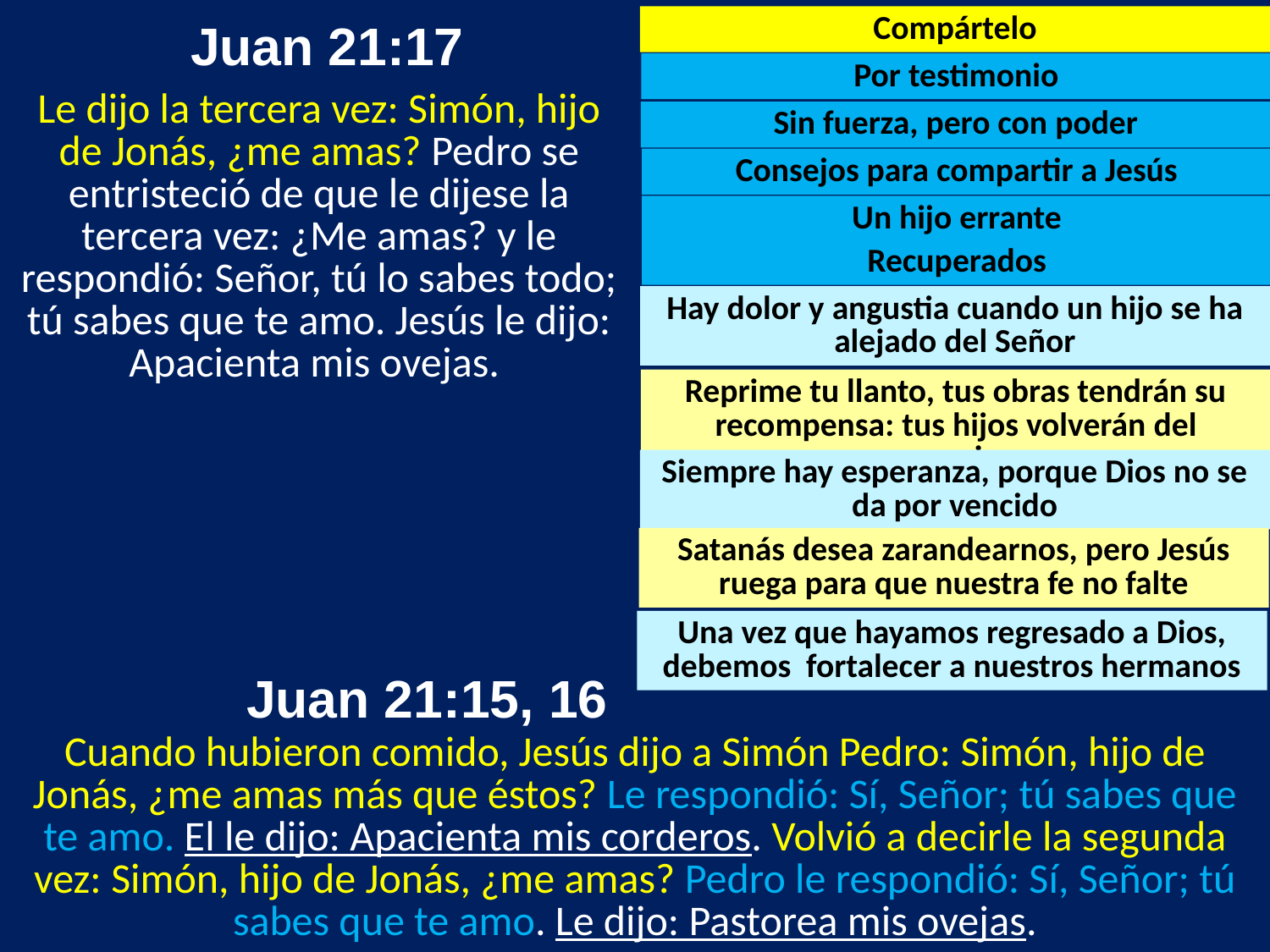

Juan 21:17
Compártelo
Por testimonio
Le dijo la tercera vez: Simón, hijo de Jonás, ¿me amas? Pedro se entristeció de que le dijese la tercera vez: ¿Me amas? y le respondió: Señor, tú lo sabes todo; tú sabes que te amo. Jesús le dijo: Apacienta mis ovejas.
Sin fuerza, pero con poder
Consejos para compartir a Jesús
Un hijo errante
Recuperados
Hay dolor y angustia cuando un hijo se ha alejado del Señor
Reprime tu llanto, tus obras tendrán su recompensa: tus hijos volverán del enemigo
Siempre hay esperanza, porque Dios no se da por vencido
Satanás desea zarandearnos, pero Jesús ruega para que nuestra fe no falte
Una vez que hayamos regresado a Dios, debemos  fortalecer a nuestros hermanos
 Juan 21:15, 16
Cuando hubieron comido, Jesús dijo a Simón Pedro: Simón, hijo de Jonás, ¿me amas más que éstos? Le respondió: Sí, Señor; tú sabes que te amo. El le dijo: Apacienta mis corderos. Volvió a decirle la segunda vez: Simón, hijo de Jonás, ¿me amas? Pedro le respondió: Sí, Señor; tú sabes que te amo. Le dijo: Pastorea mis ovejas.